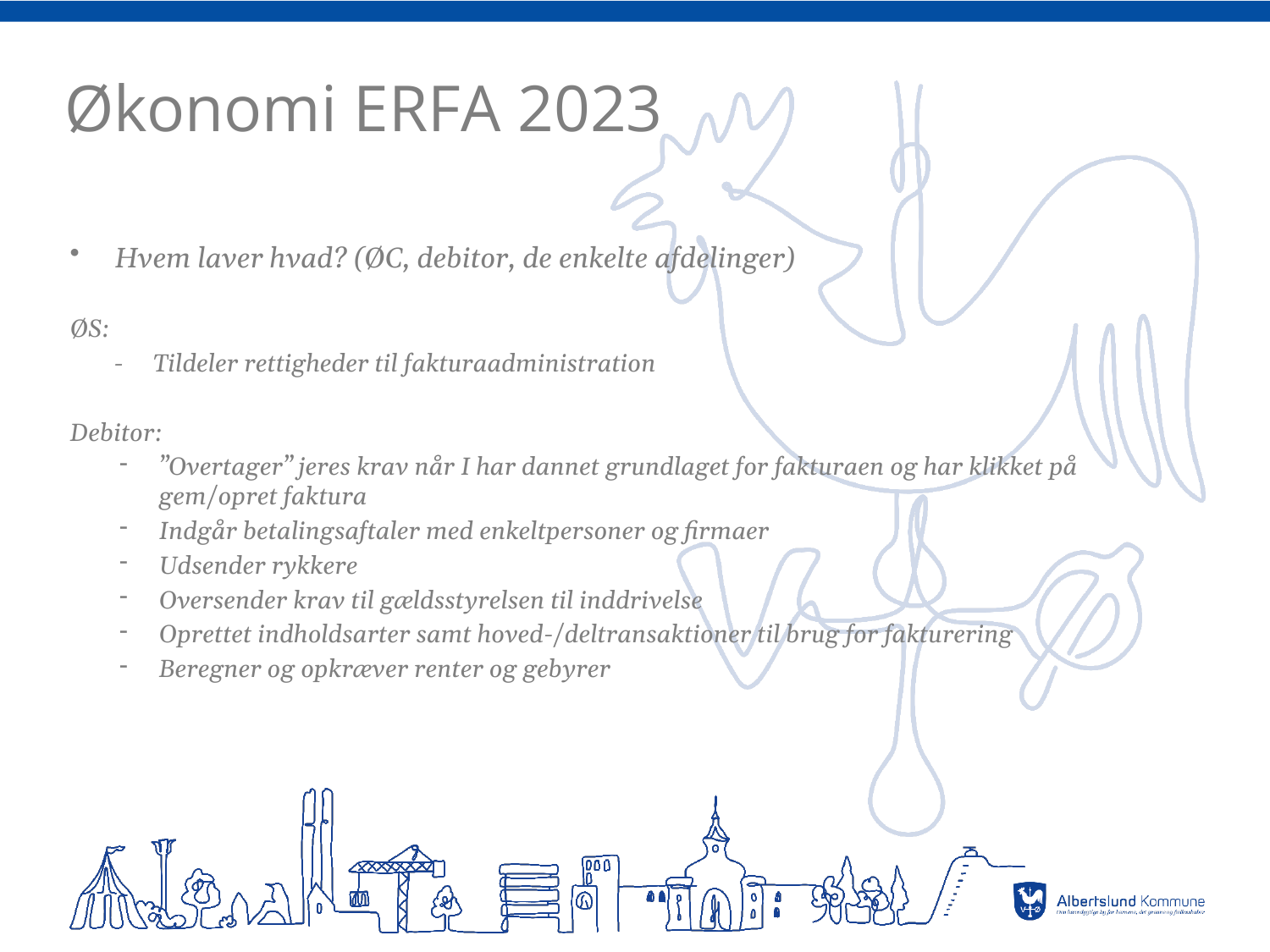

# Økonomi ERFA 2023
Hvem laver hvad? (ØC, debitor, de enkelte afdelinger)

ØS:
-     Tildeler rettigheder til fakturaadministration

Debitor:
”Overtager” jeres krav når I har dannet grundlaget for fakturaen og har klikket på gem/opret faktura
Indgår betalingsaftaler med enkeltpersoner og firmaer
Udsender rykkere
Oversender krav til gældsstyrelsen til inddrivelse
Oprettet indholdsarter samt hoved-/deltransaktioner til brug for fakturering
Beregner og opkræver renter og gebyrer